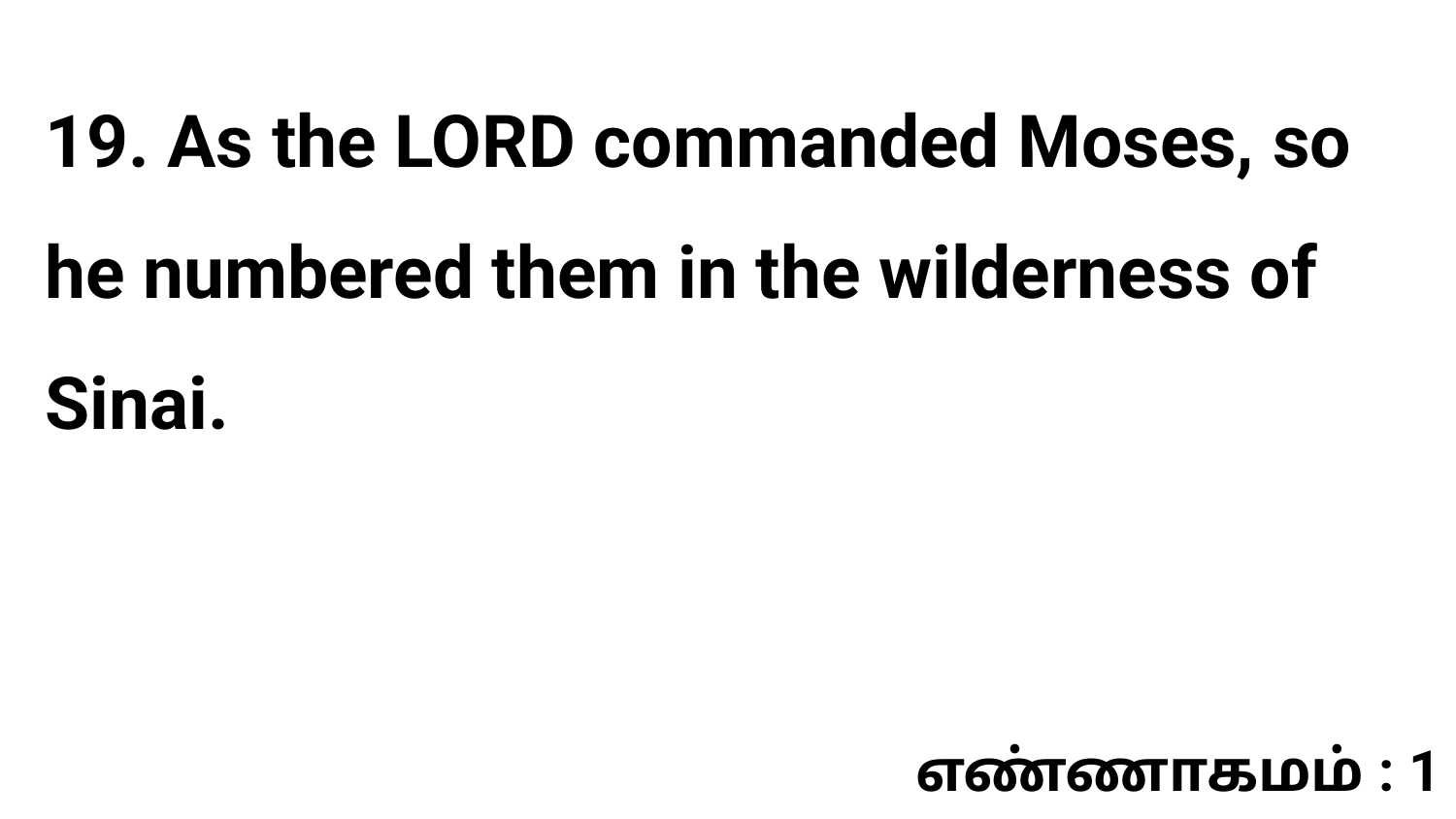

19. As the LORD commanded Moses, so he numbered them in the wilderness of Sinai.
எண்ணாகமம் : 1